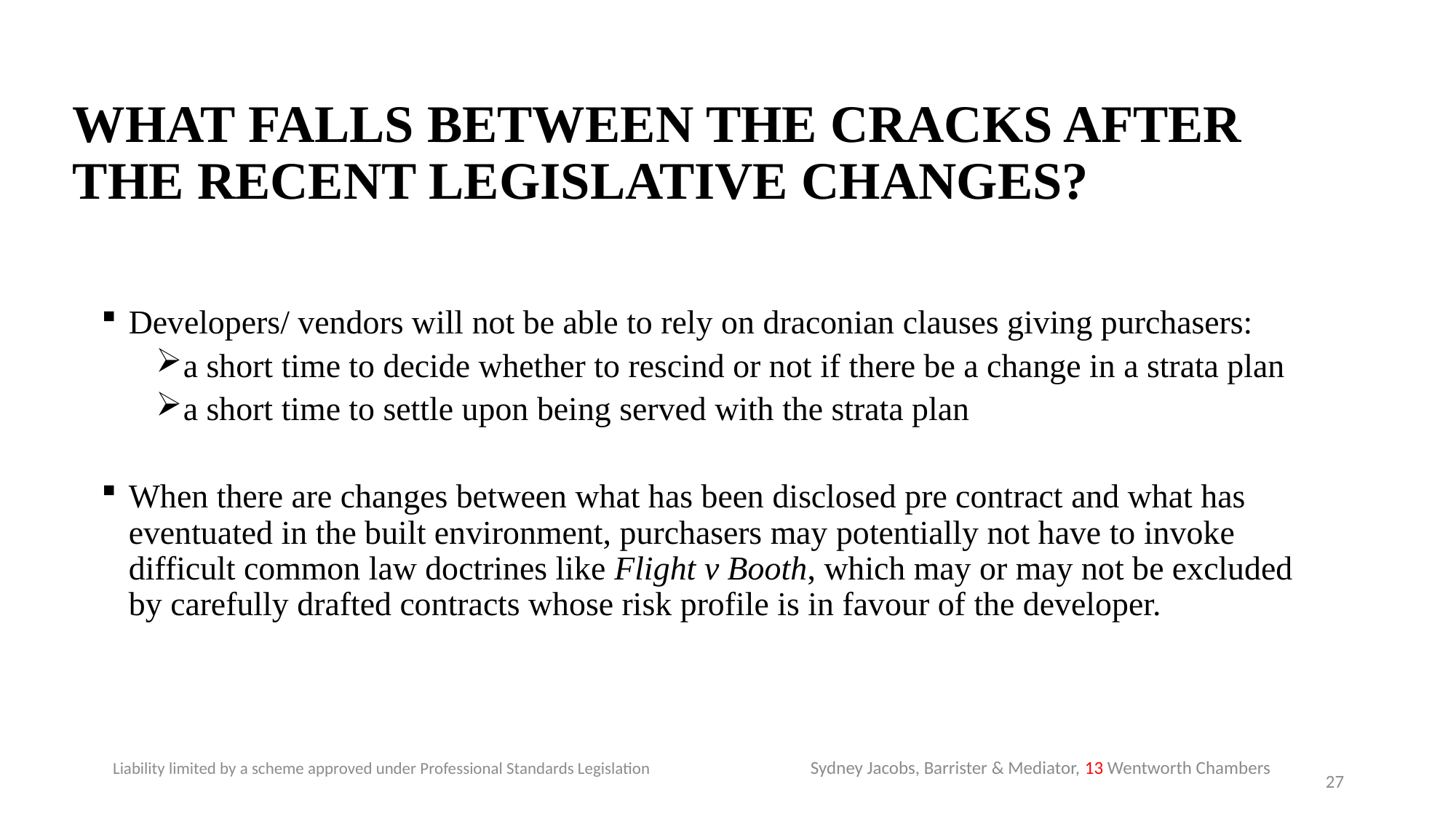

# WHAT FALLS BETWEEN THE CRACKS AFTER THE RECENT LEGISLATIVE CHANGES?
Developers/ vendors will not be able to rely on draconian clauses giving purchasers:
a short time to decide whether to rescind or not if there be a change in a strata plan
a short time to settle upon being served with the strata plan
When there are changes between what has been disclosed pre contract and what has eventuated in the built environment, purchasers may potentially not have to invoke difficult common law doctrines like Flight v Booth, which may or may not be excluded
by carefully drafted contracts whose risk profile is in favour of the developer.
Sydney Jacobs, Barrister & Mediator, 13 Wentworth Chambers
Liability limited by a scheme approved under Professional Standards Legislation
27